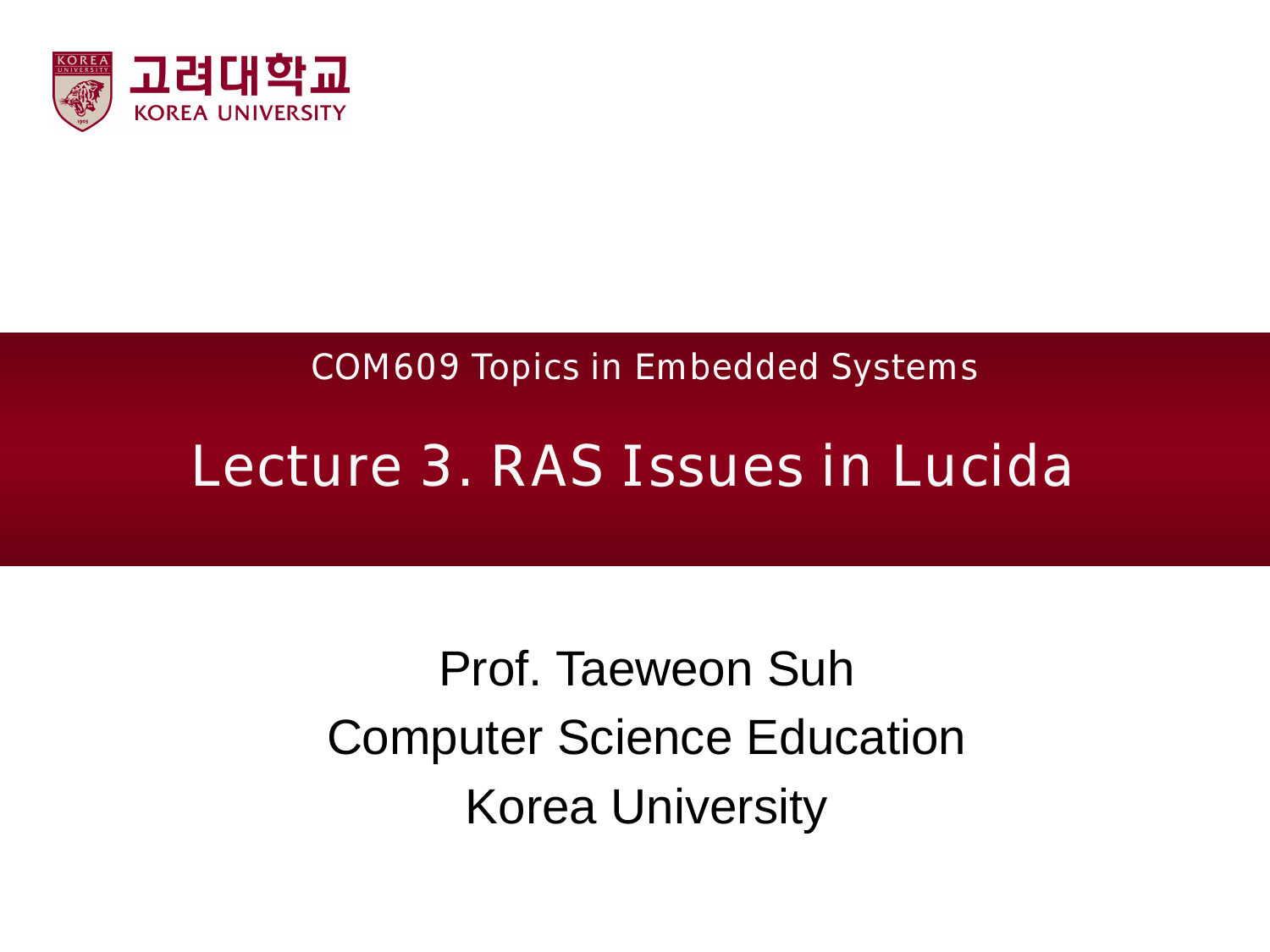

COM609 Topics in Embedded Systems
Lecture 3. RAS Issues in Lucida
Prof. Taeweon Suh
Computer Science Education
Korea University